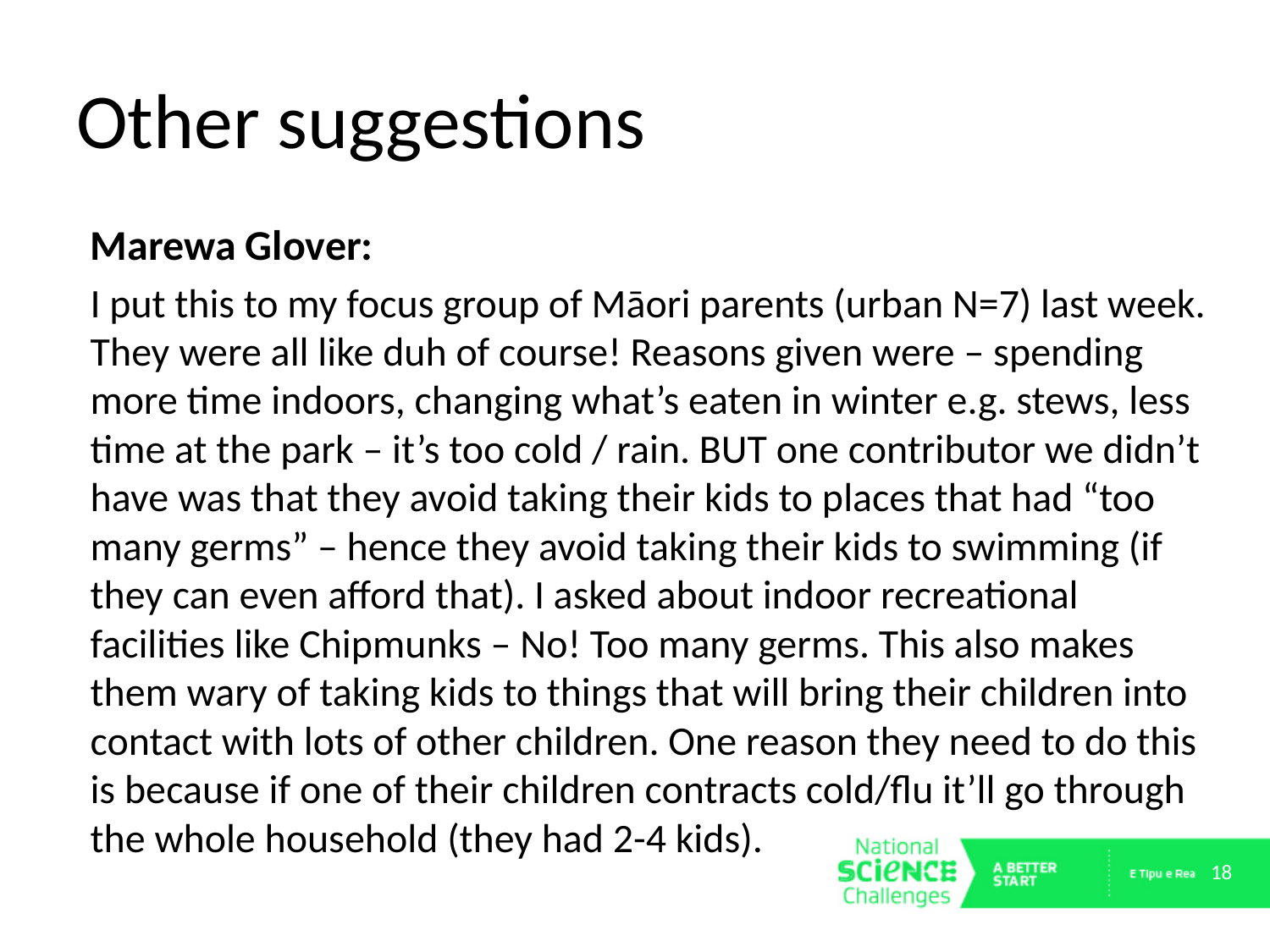

# Other suggestions
Marewa Glover:
I put this to my focus group of Māori parents (urban N=7) last week. They were all like duh of course! Reasons given were – spending more time indoors, changing what’s eaten in winter e.g. stews, less time at the park – it’s too cold / rain. BUT one contributor we didn’t have was that they avoid taking their kids to places that had “too many germs” – hence they avoid taking their kids to swimming (if they can even afford that). I asked about indoor recreational facilities like Chipmunks – No! Too many germs. This also makes them wary of taking kids to things that will bring their children into contact with lots of other children. One reason they need to do this is because if one of their children contracts cold/flu it’ll go through the whole household (they had 2-4 kids).
18